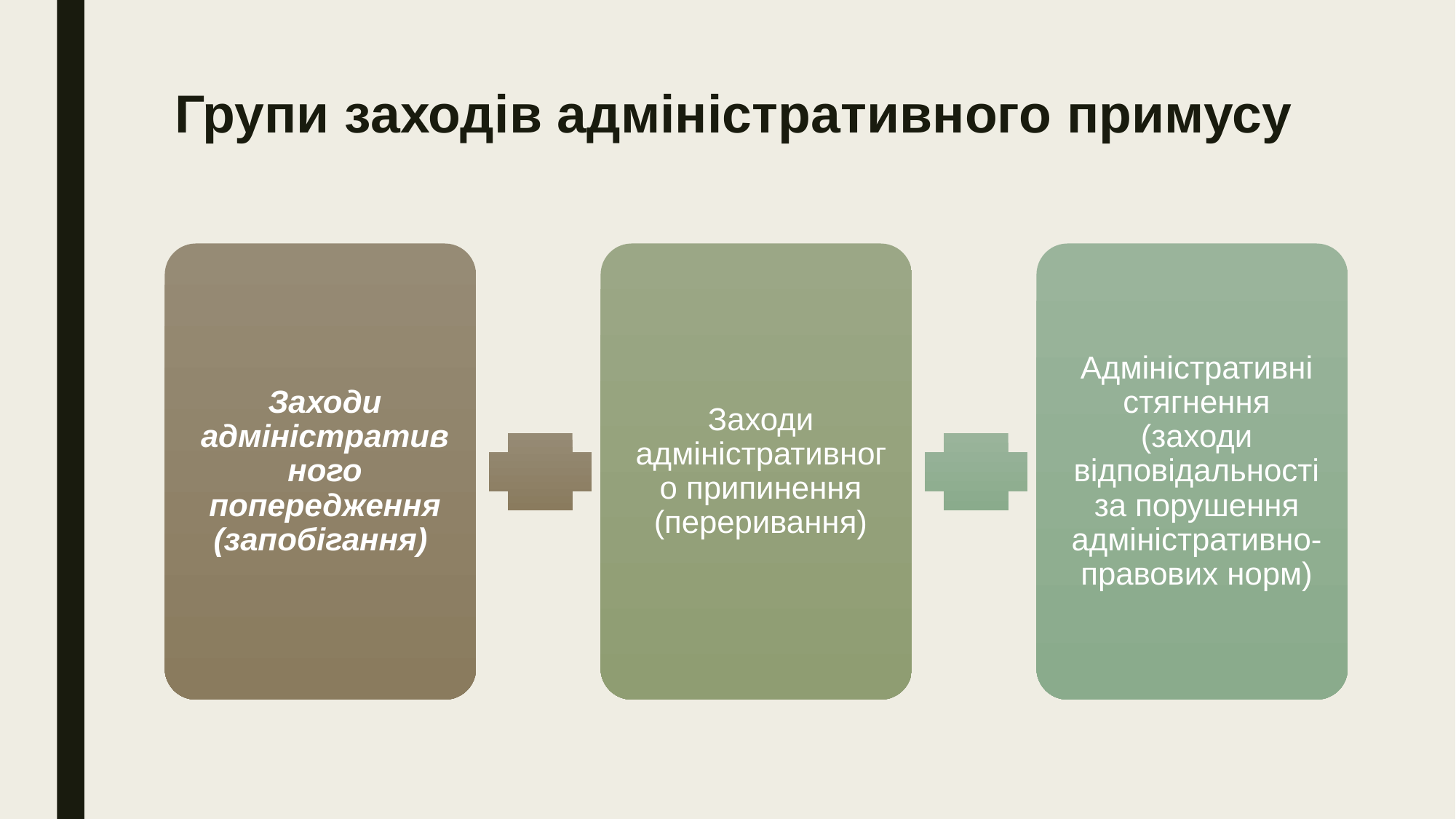

# Групи заходів адміністративного примусу
Заходи адміністративного попередження (запобігання)

Заходи адміністративного припинення (переривання)

Адміністративні стягнення (заходи відповідальності за порушення адміністративно-правових норм)